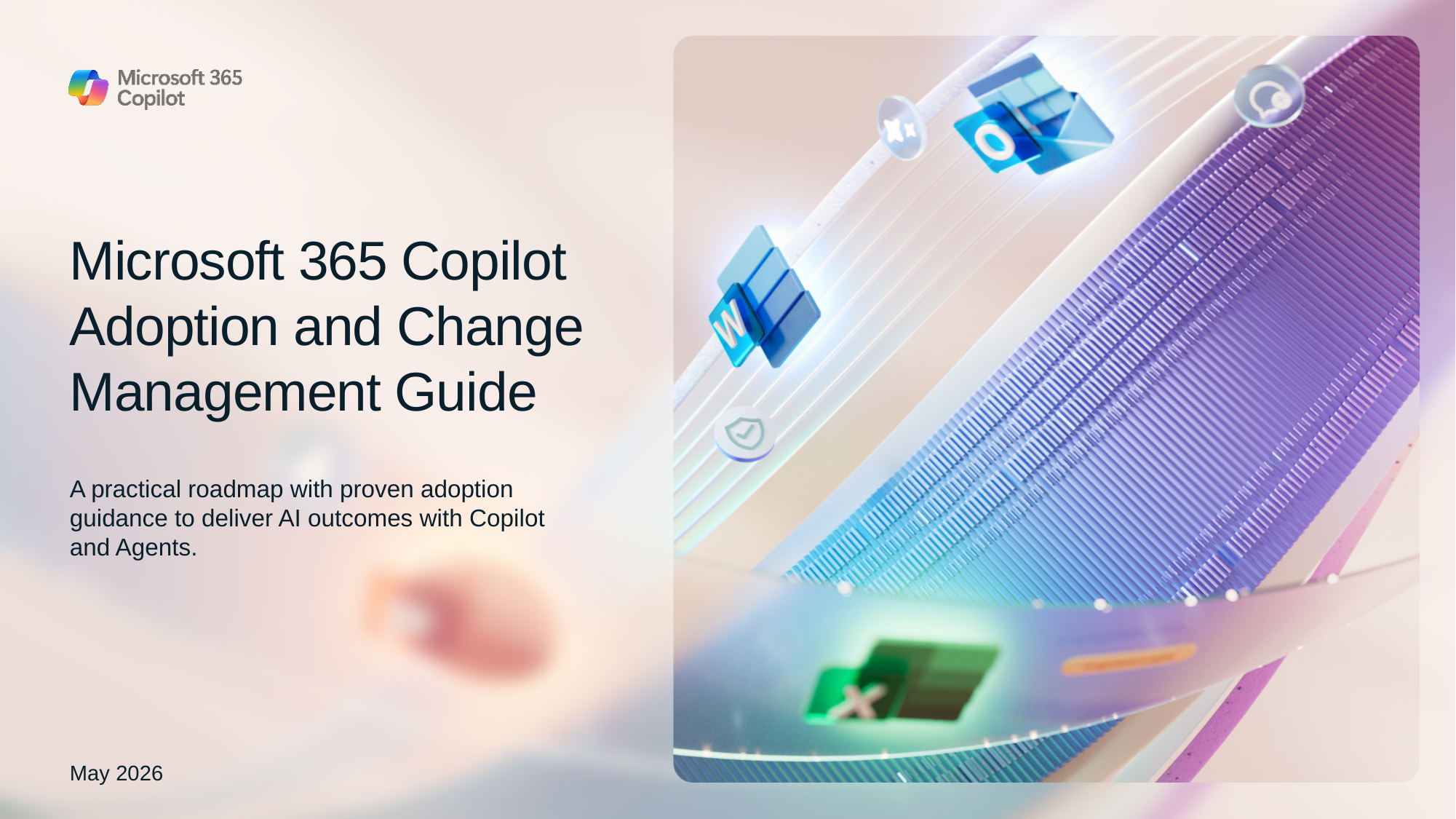

# Microsoft 365 Copilot Adoption and Change Management Guide
A practical roadmap with proven adoption guidance to deliver AI outcomes with Copilot and Agents.
May 2026